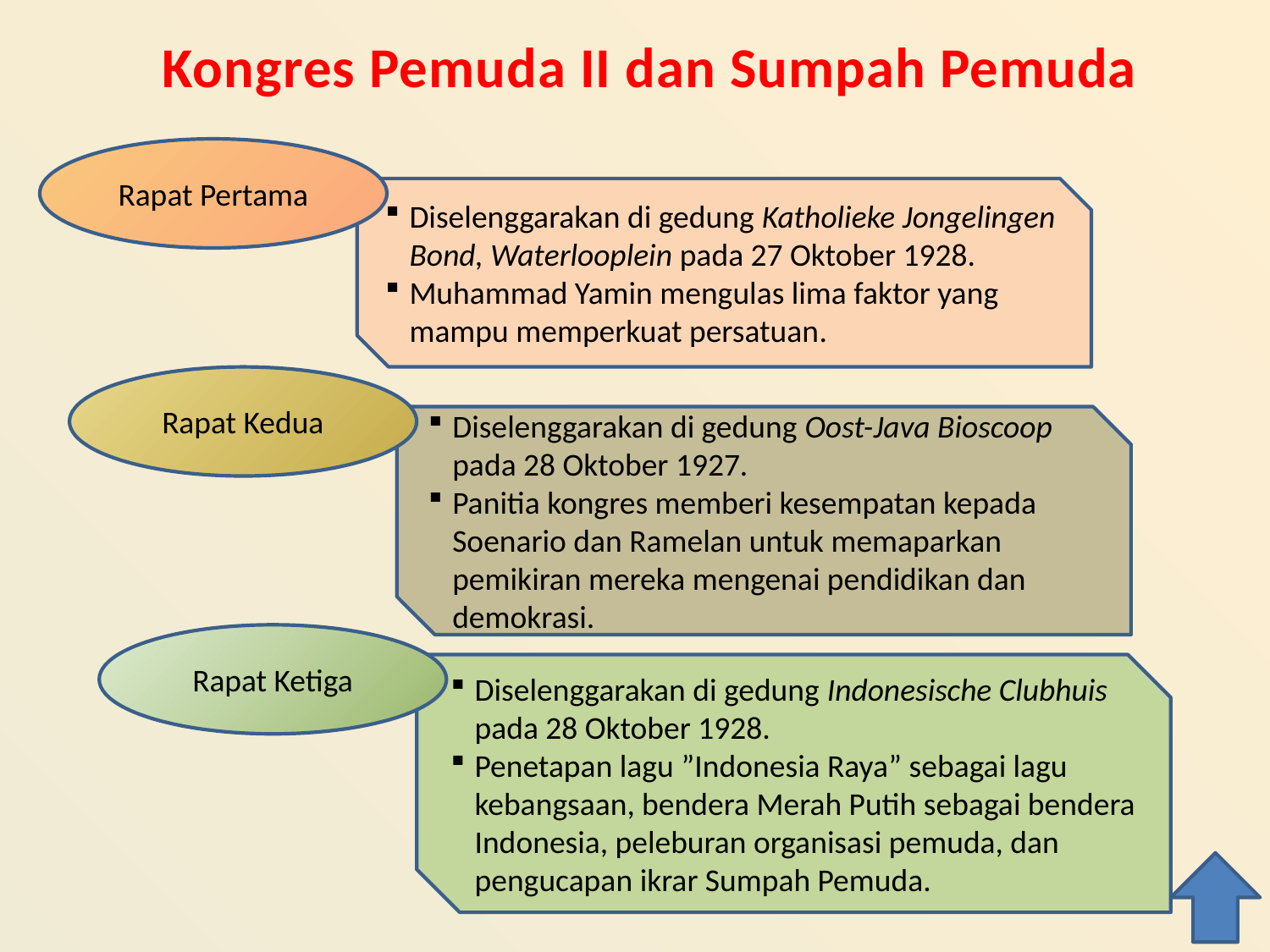

# Kongres Pemuda II dan Sumpah Pemuda
Rapat Pertama
Diselenggarakan di gedung Katholieke Jongelingen Bond, Waterlooplein pada 27 Oktober 1928.
Muhammad Yamin mengulas lima faktor yang mampu memperkuat persatuan.
Rapat Kedua
Diselenggarakan di gedung Oost-Java Bioscoop pada 28 Oktober 1927.
Panitia kongres memberi kesempatan kepada Soenario dan Ramelan untuk memaparkan pemikiran mereka mengenai pendidikan dan demokrasi.
Rapat Ketiga
Diselenggarakan di gedung Indonesische Clubhuis pada 28 Oktober 1928.
Penetapan lagu ”Indonesia Raya” sebagai lagu kebangsaan, bendera Merah Putih sebagai bendera Indonesia, peleburan organisasi pemuda, dan pengucapan ikrar Sumpah Pemuda.